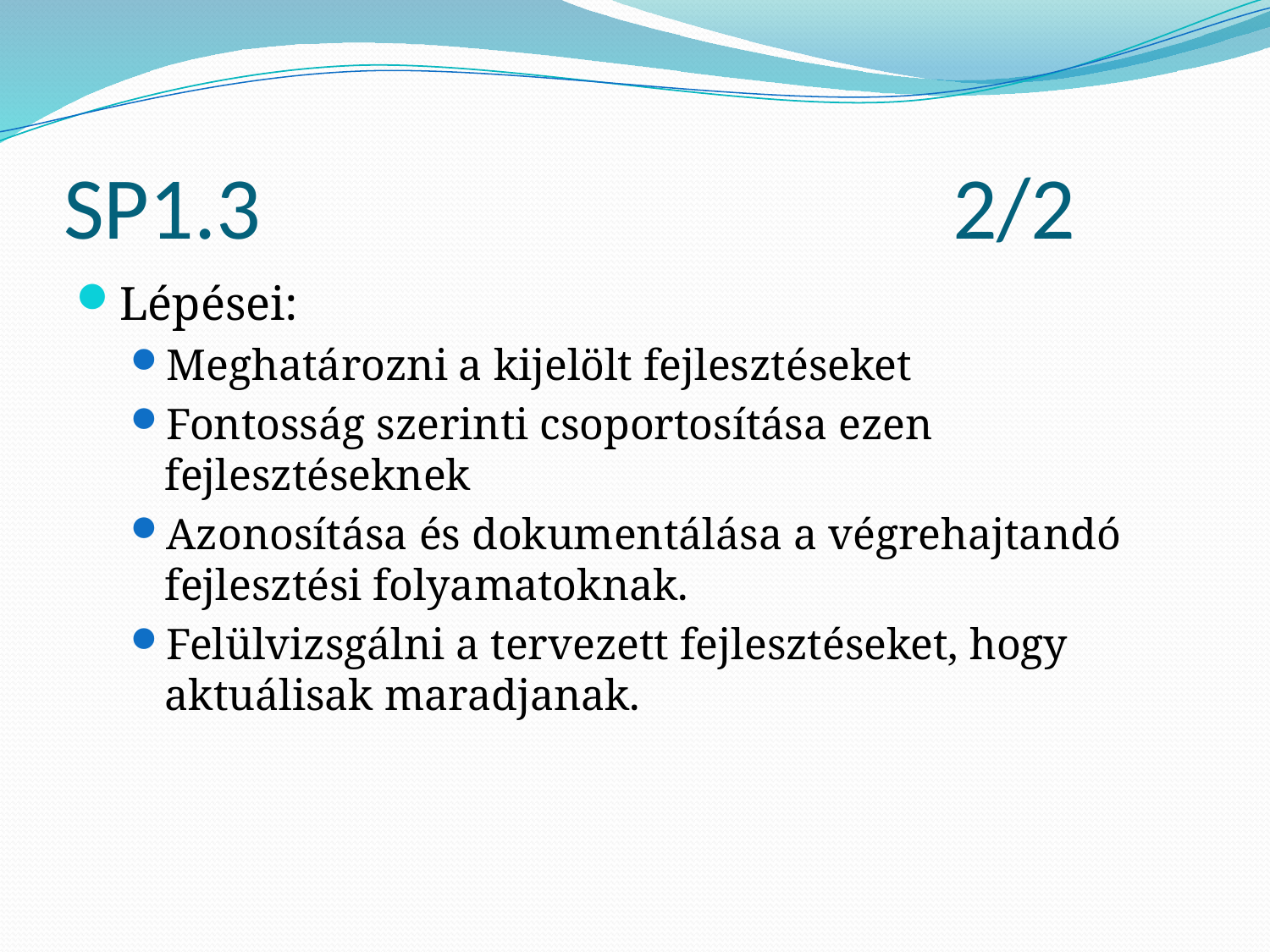

# SP1.3						2/2
Lépései:
Meghatározni a kijelölt fejlesztéseket
Fontosság szerinti csoportosítása ezen fejlesztéseknek
Azonosítása és dokumentálása a végrehajtandó fejlesztési folyamatoknak.
Felülvizsgálni a tervezett fejlesztéseket, hogy aktuálisak maradjanak.